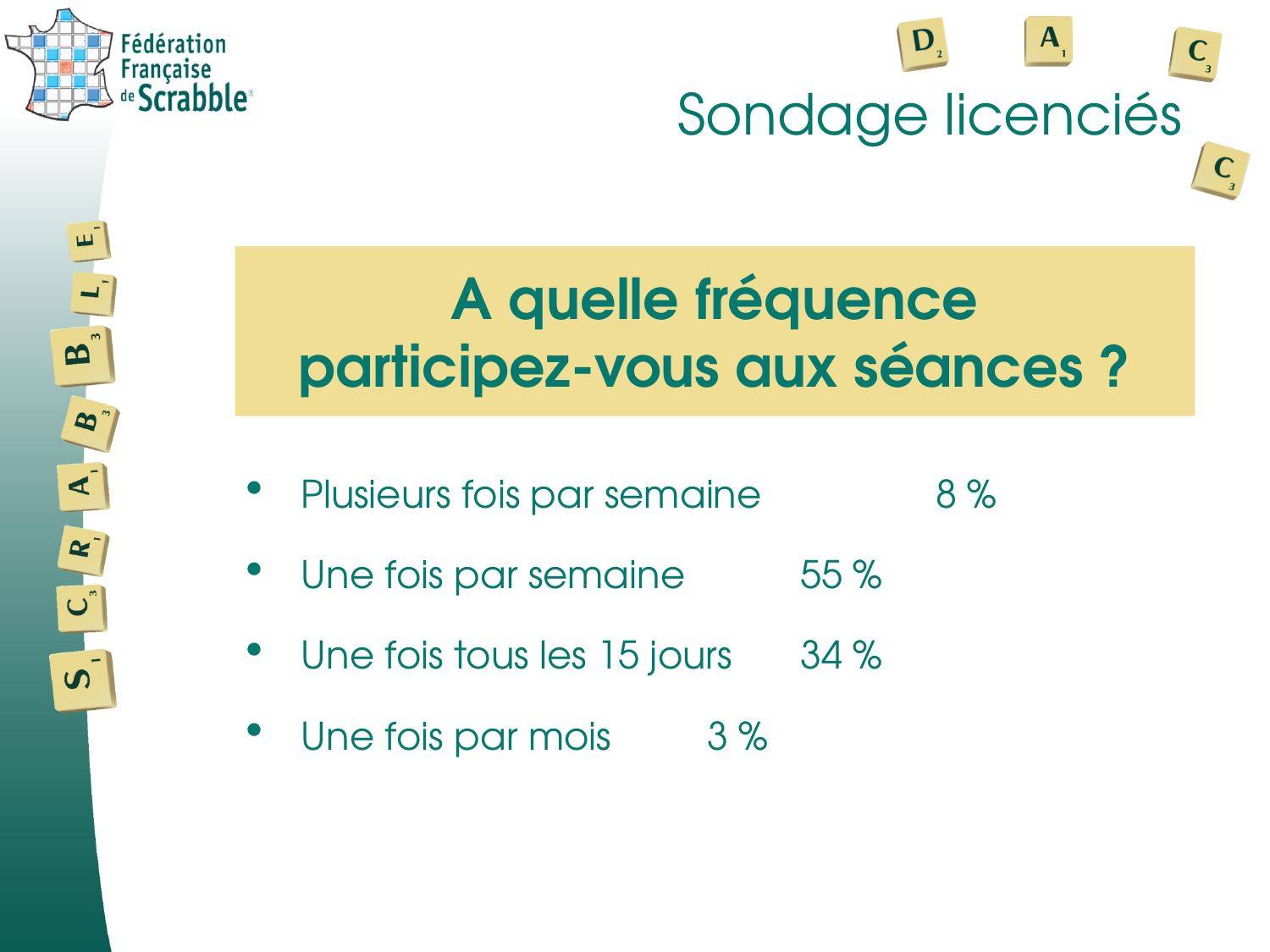

# Sondage licenciés
A quelle fréquence
participez-vous aux séances ?

 Plusieurs fois par semaine		       8 %
 Une fois par semaine			     55 %
 Une fois tous les 15 jours		     34 %
 Une fois par mois			       3 %